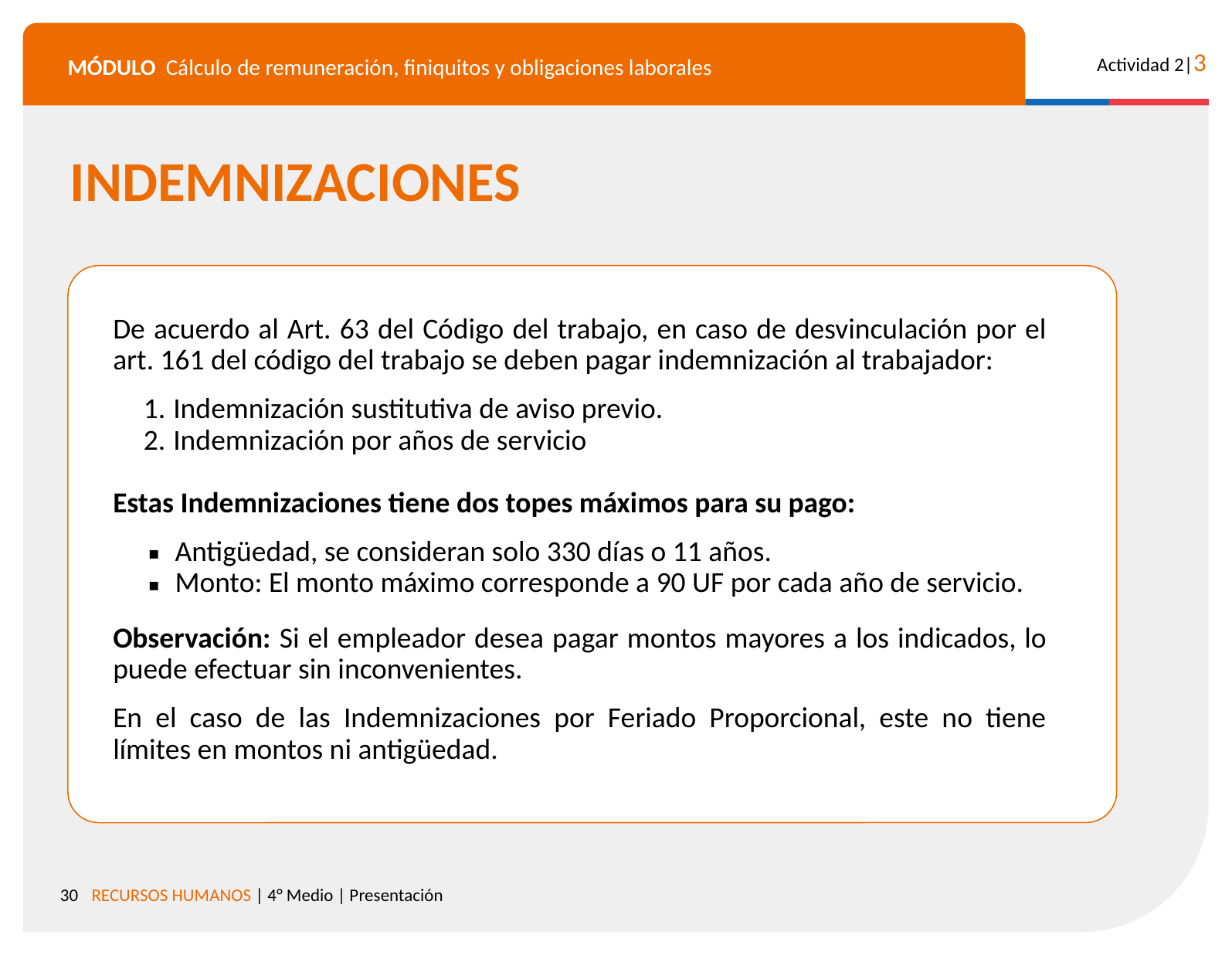

INDEMNIZACIONES

De acuerdo al Art. 63 del Código del trabajo, en caso de desvinculación por el art. 161 del código del trabajo se deben pagar indemnización al trabajador:

Indemnización sustitutiva de aviso previo.
Indemnización por años de servicio

Estas Indemnizaciones tiene dos topes máximos para su pago:

Antigüedad, se consideran solo 330 días o 11 años.
Monto: El monto máximo corresponde a 90 UF por cada año de servicio.

Observación: Si el empleador desea pagar montos mayores a los indicados, lo puede efectuar sin inconvenientes.

En el caso de las Indemnizaciones por Feriado Proporcional, este no tiene límites en montos ni antigüedad.